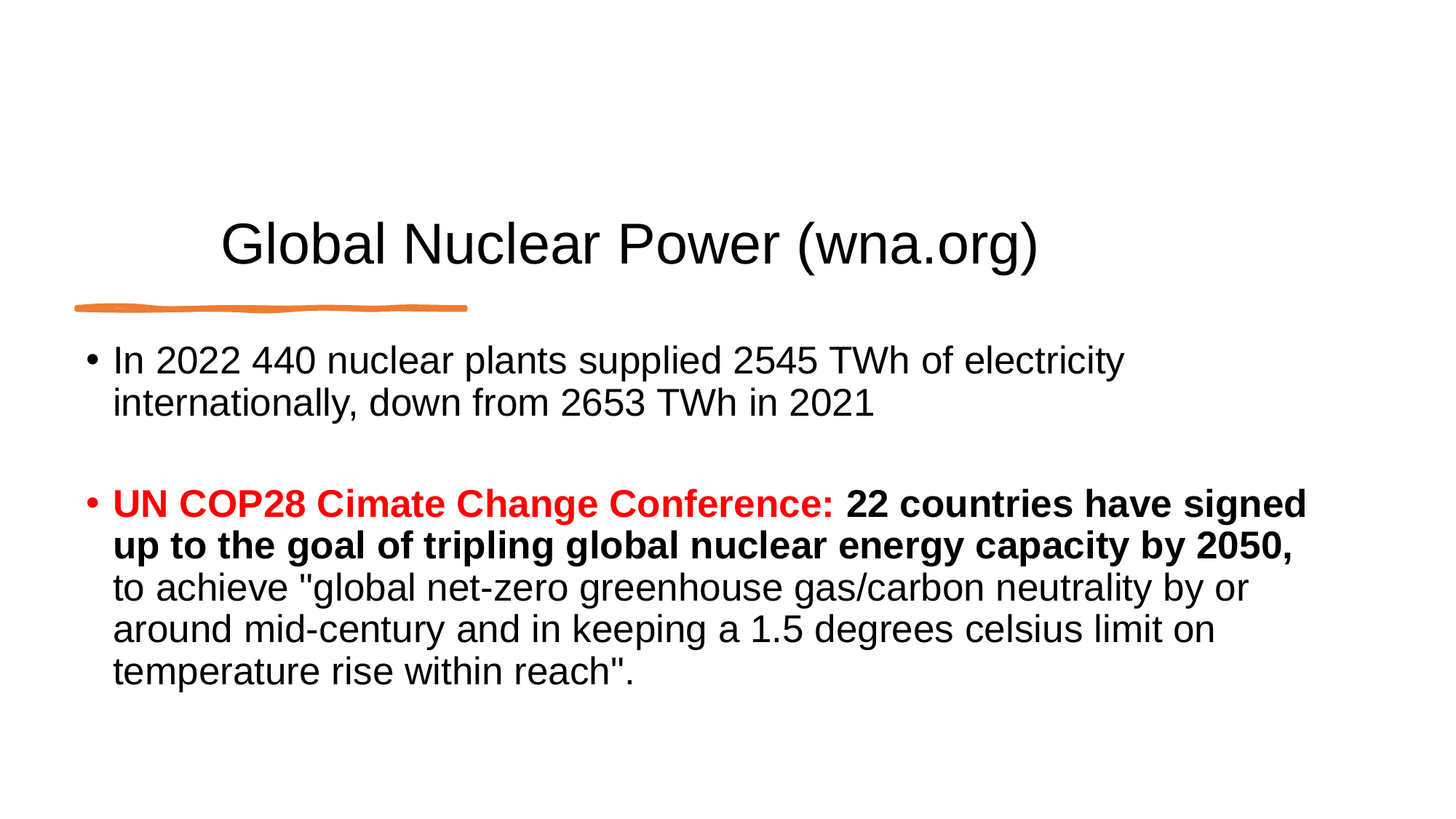

# Global Nuclear Power (wna.org)

In 2022 440 nuclear plants supplied 2545 TWh of electricity internationally, down from 2653 TWh in 2021

UN COP28 Cimate Change Conference: 22 countries have signed up to the goal of tripling global nuclear energy capacity by 2050, to achieve "global net-zero greenhouse gas/carbon neutrality by or around mid-century and in keeping a 1.5 degrees celsius limit on temperature rise within reach".

6